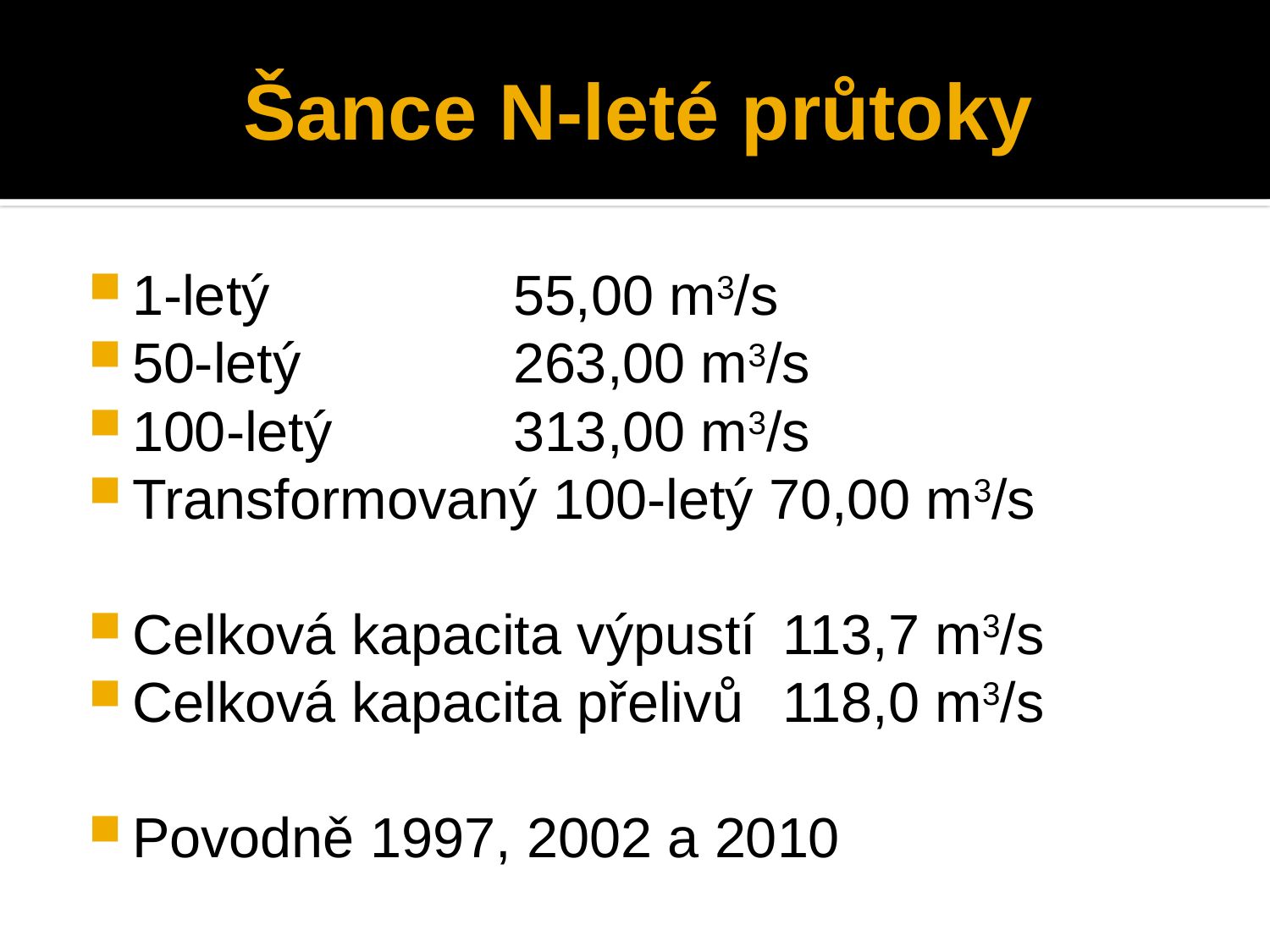

# Šance N-leté průtoky
1-letý		55,00 m3/s
50-letý 		263,00 m3/s
100-letý		313,00 m3/s
Transformovaný 100-letý 70,00 m3/s

Celková kapacita výpustí	 113,7 m3/s
Celková kapacita přelivů	 118,0 m3/s

Povodně 1997, 2002 a 2010